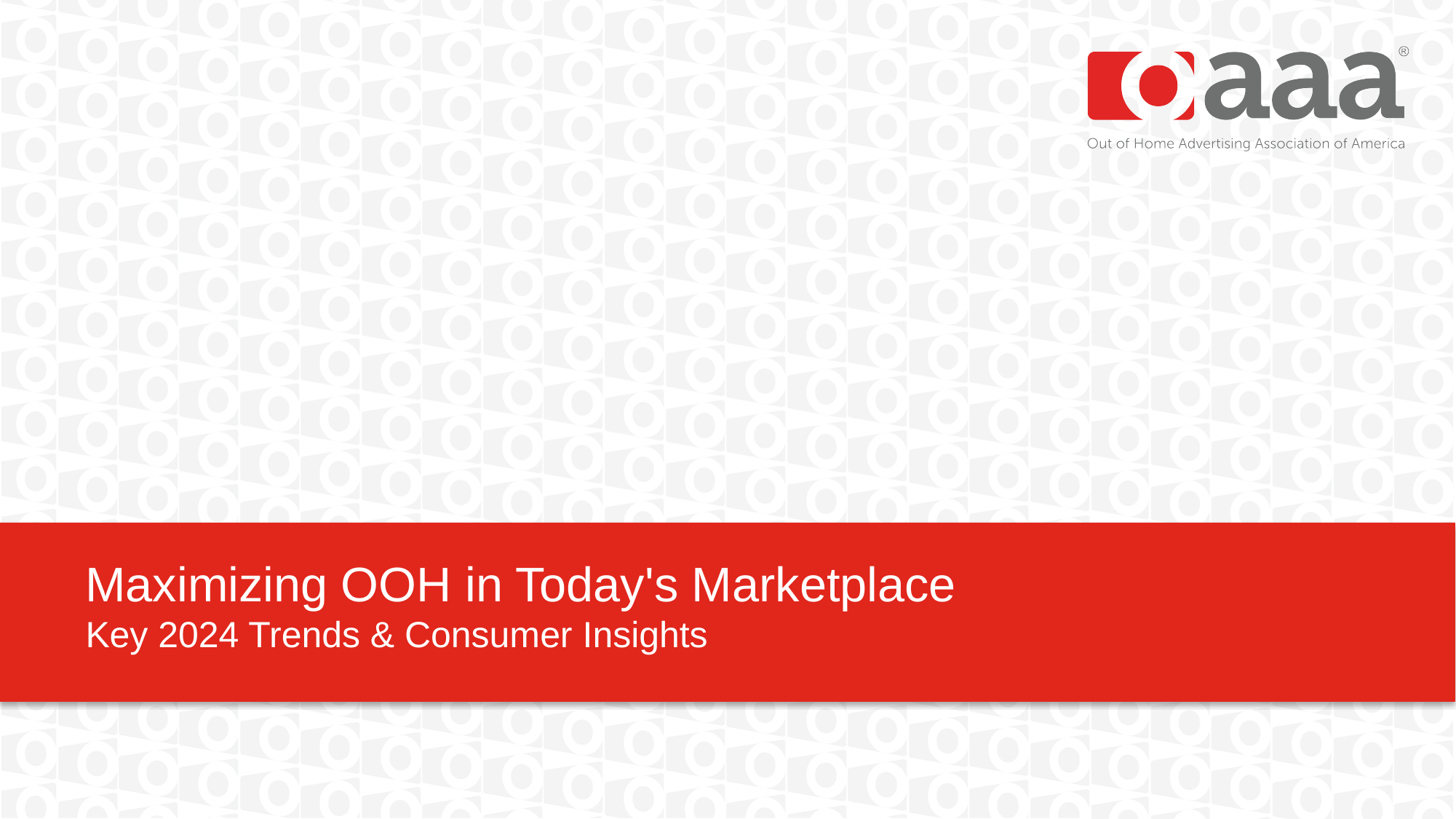

# Maximizing OOH in Today's Marketplace Key 2024 Trends & Consumer Insights